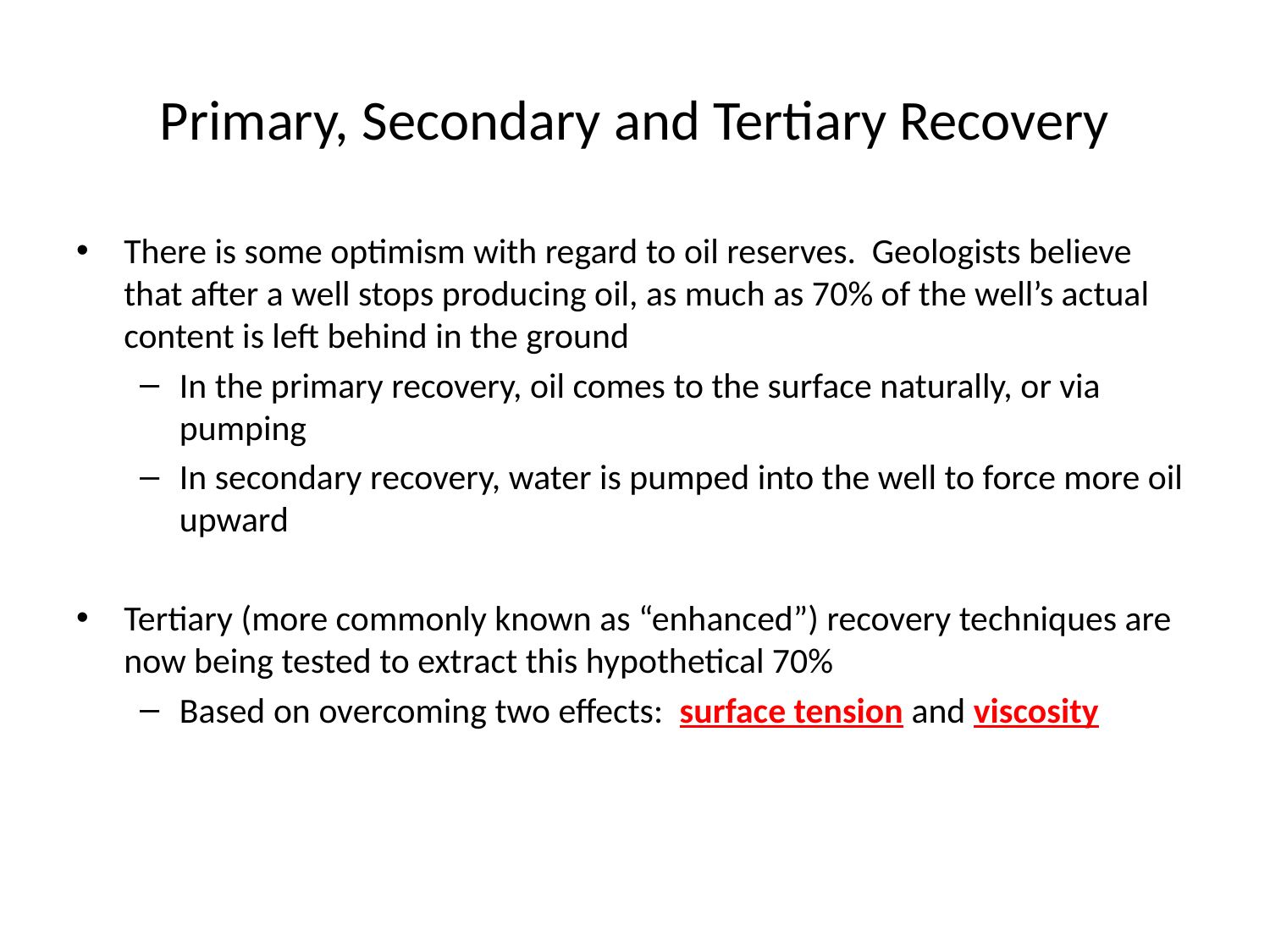

# Primary, Secondary and Tertiary Recovery
There is some optimism with regard to oil reserves.  Geologists believe that after a well stops producing oil, as much as 70% of the well’s actual content is left behind in the ground
In the primary recovery, oil comes to the surface naturally, or via pumping
In secondary recovery, water is pumped into the well to force more oil upward

Tertiary (more commonly known as “enhanced”) recovery techniques are now being tested to extract this hypothetical 70%
Based on overcoming two effects:  surface tension and viscosity